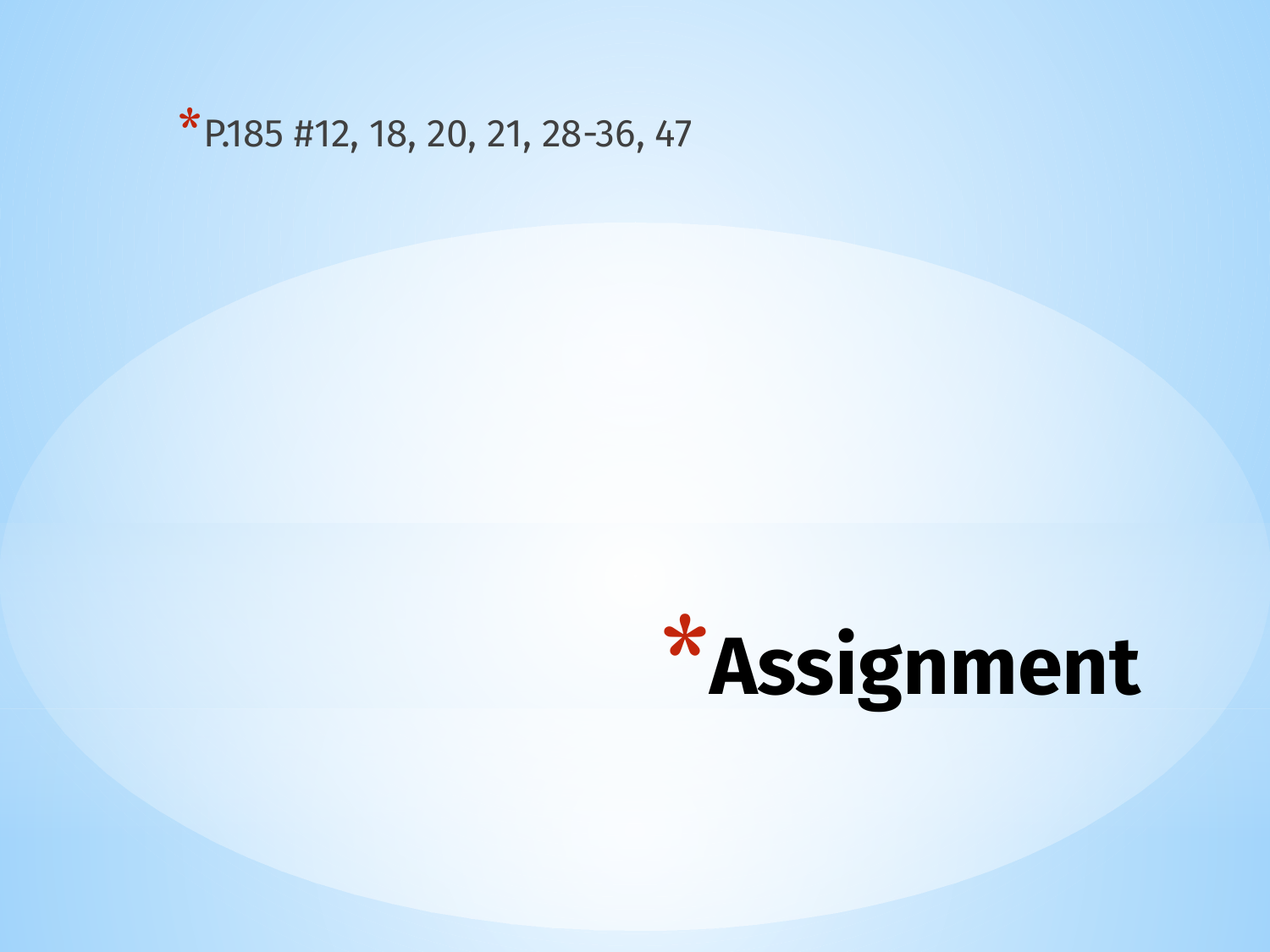

P.185 #12, 18, 20, 21, 28-36, 47
# Assignment